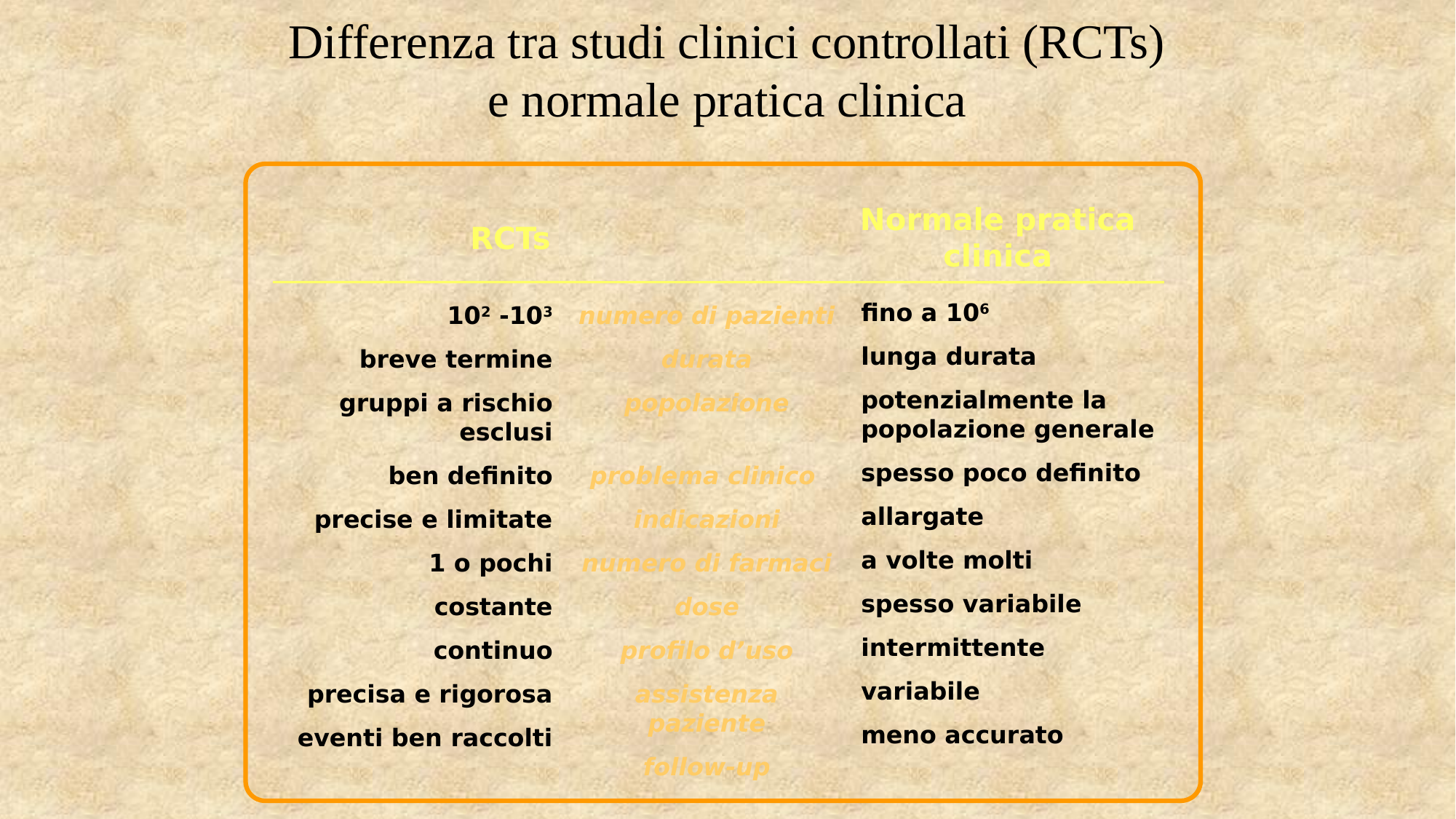

# Differenza tra studi clinici controllati (RCTs) e normale pratica clinica

Normale pratica
clinica
RCTs

fino a 106
lunga durata
potenzialmente la popolazione generale
spesso poco definito
allargate
a volte molti
spesso variabile
intermittente
variabile
meno accurato
102 -103
breve termine
gruppi a rischio esclusi
ben definito
precise e limitate
1 o pochi
costante
continuo
precisa e rigorosa
eventi ben raccolti
numero di pazienti
durata
popolazione
                   problema clinico
indicazioni
numero di farmaci
dose
profilo d’uso
assistenza paziente
follow-up